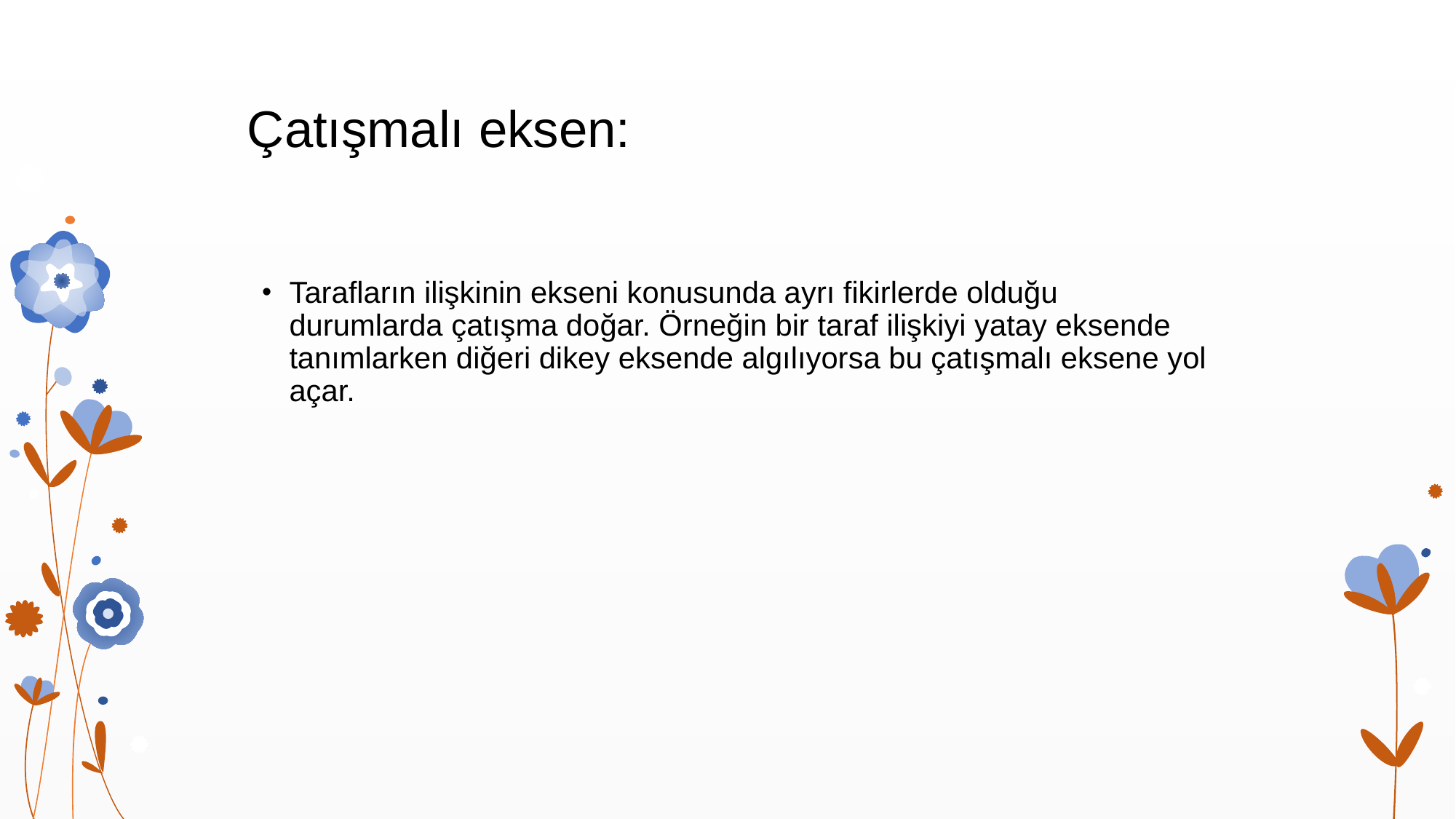

# Çatışmalı eksen:
Tarafların ilişkinin ekseni konusunda ayrı fikirlerde olduğu durumlarda çatışma doğar. Örneğin bir taraf ilişkiyi yatay eksende tanımlarken diğeri dikey eksende algılıyorsa bu çatışmalı eksene yol açar.